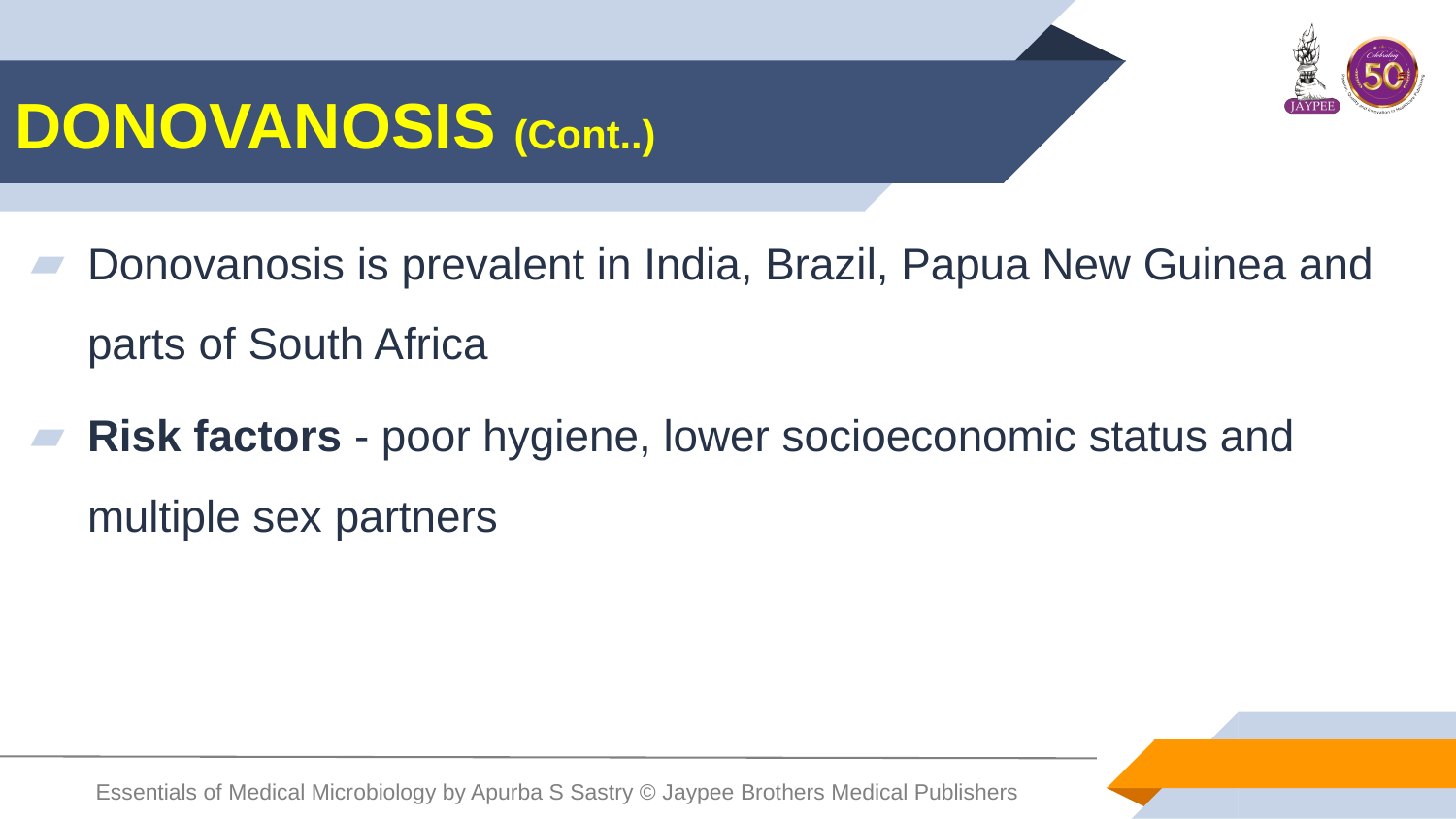

# DONOVANOSIS (Cont..)
Donovanosis is prevalent in India, Brazil, Papua New Guinea and parts of South Africa
Risk factors - poor hygiene, lower socioeconomic status and multiple sex partners